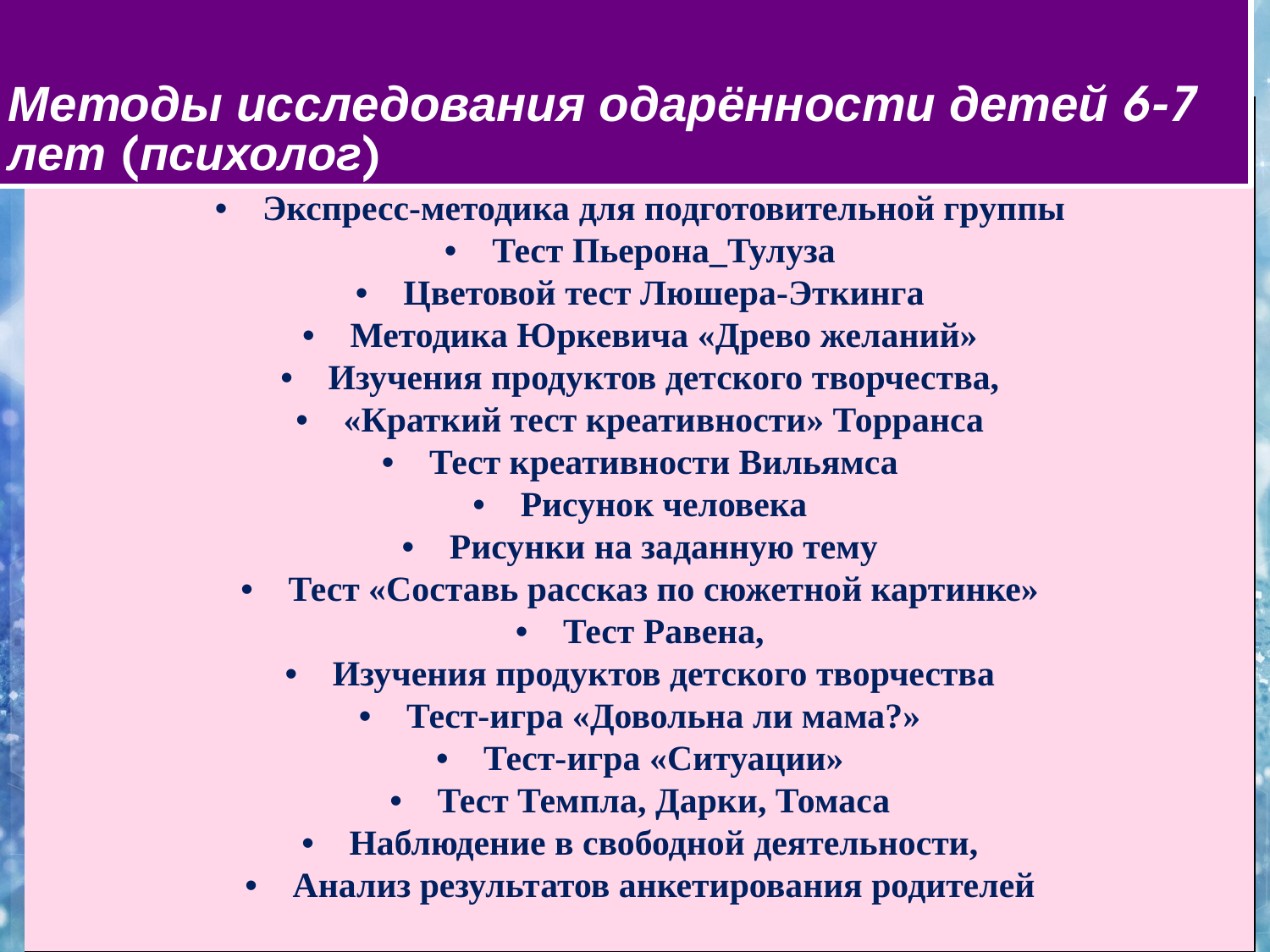

# Методы исследования одарённости детей 6-7 лет (психолог)
| Наблюдение Экспресс-методика для подготовительной группы Тест Пьерона\_Тулуза Цветовой тест Люшера-Эткинга Методика Юркевича «Древо желаний» Изучения продуктов детского творчества, «Краткий тест креативности» Торранса Тест креативности Вильямса Рисунок человека Рисунки на заданную тему Тест «Составь рассказ по сюжетной картинке» Тест Равена, Изучения продуктов детского творчества Тест-игра «Довольна ли мама?» Тест-игра «Ситуации» Тест Темпла, Дарки, Томаса Наблюдение в свободной деятельности, Анализ результатов анкетирования родителей |
| --- |